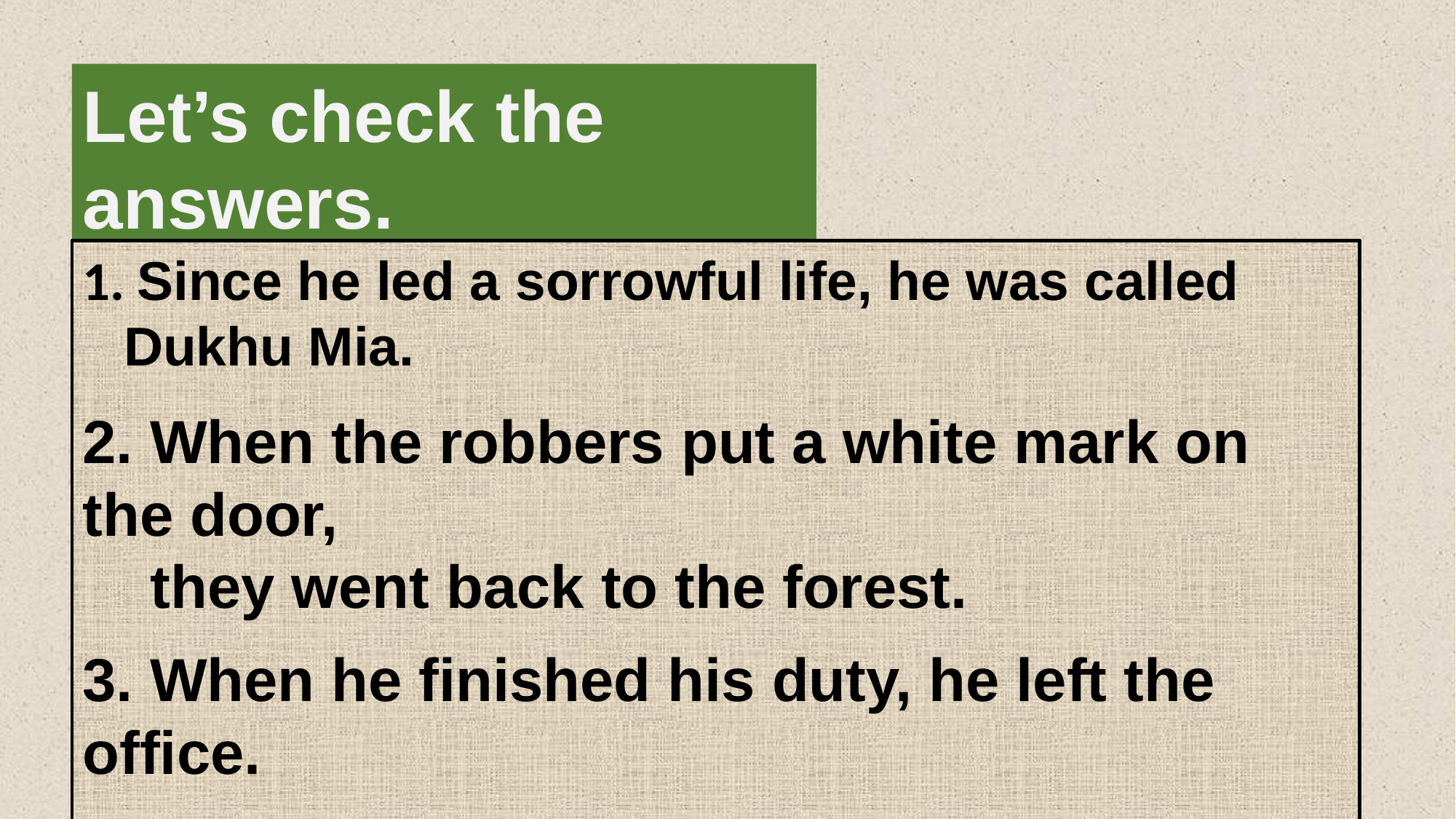

Let’s check the answers.
 Since he led a sorrowful life, he was called Dukhu Mia.

2. When the robbers put a white mark on the door,
    they went back to the forest.

3. When he finished his duty, he left the office.

4. When he woke up, it was raining.